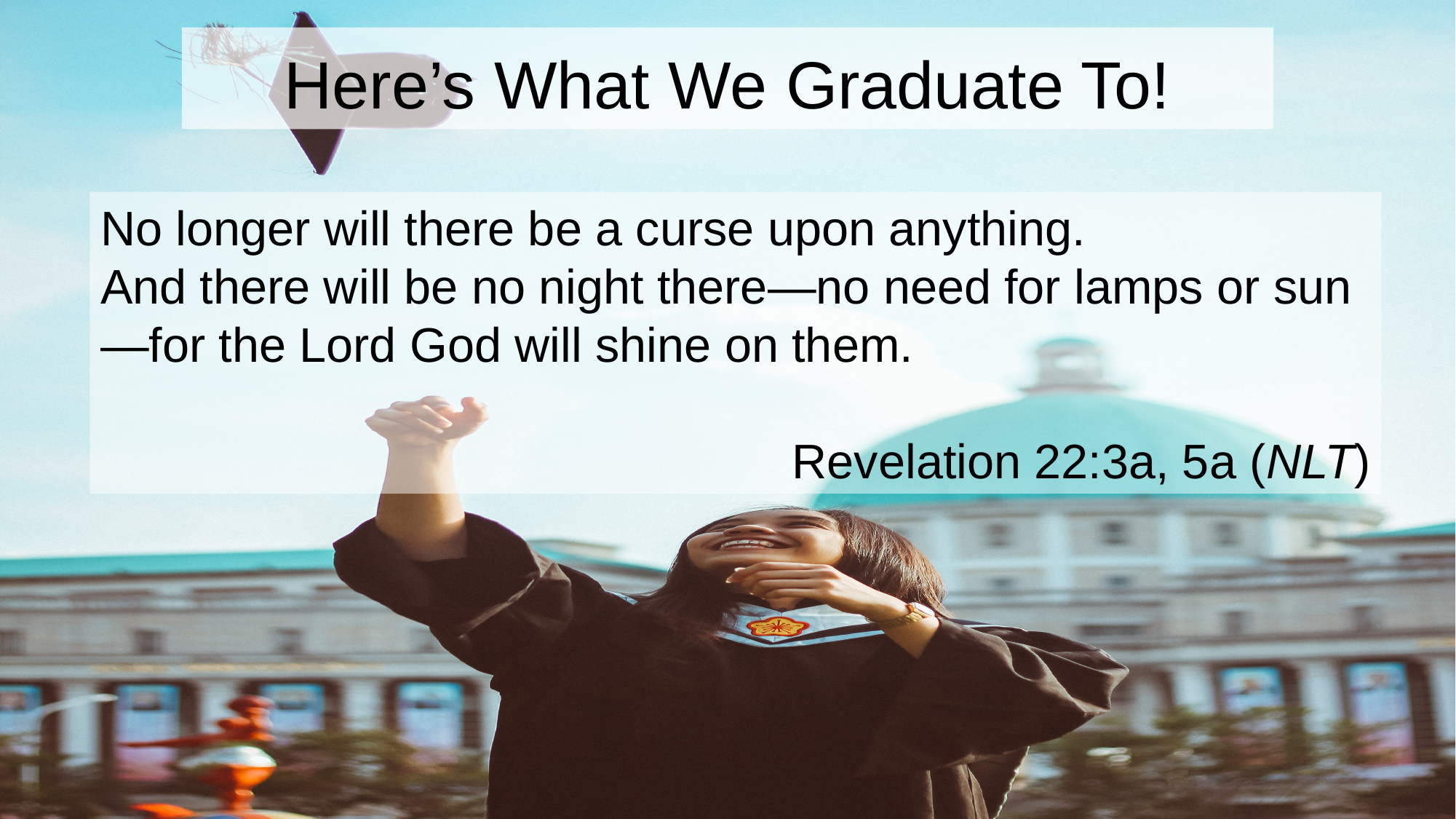

# Here’s What We Graduate To!
No longer will there be a curse upon anything.
And there will be no night there—no need for lamps or sun—for the Lord God will shine on them.

Revelation 22:3a, 5a (NLT)